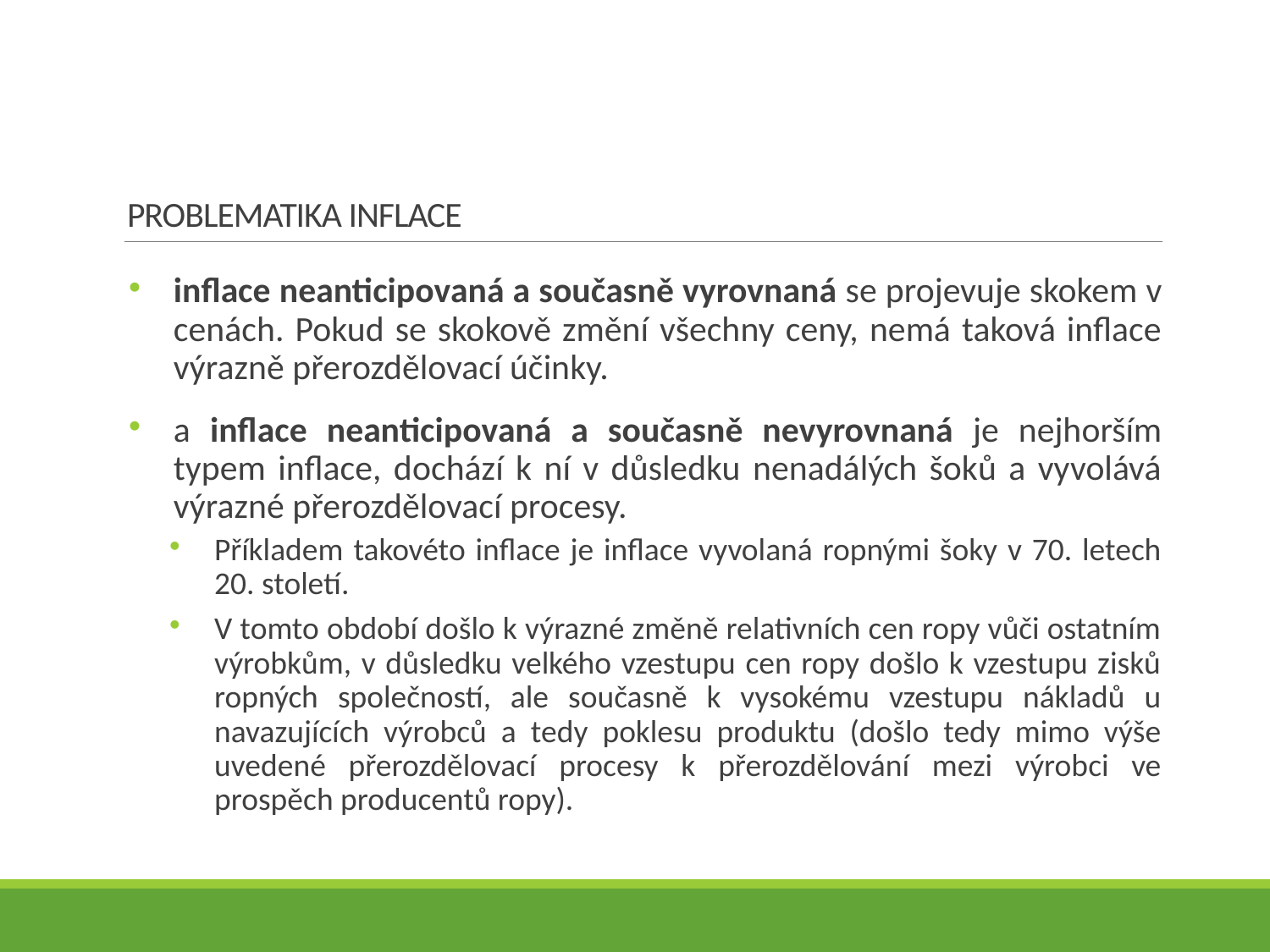

# Problematika inflace
inflace neanticipovaná a současně vyrovnaná se projevuje skokem v cenách. Pokud se skokově změní všechny ceny, nemá taková inflace výrazně přerozdělovací účinky.
a inflace neanticipovaná a současně nevyrovnaná je nejhorším typem inflace, dochází k ní v důsledku nenadálých šoků a vyvolává výrazné přerozdělovací procesy.
Příkladem takovéto inflace je inflace vyvolaná ropnými šoky v 70. letech 20. století.
V tomto období došlo k výrazné změně relativních cen ropy vůči ostatním výrobkům, v důsledku velkého vzestupu cen ropy došlo k vzestupu zisků ropných společností, ale současně k vysokému vzestupu nákladů u navazujících výrobců a tedy poklesu produktu (došlo tedy mimo výše uvedené přerozdělovací procesy k přerozdělování mezi výrobci ve prospěch producentů ropy).